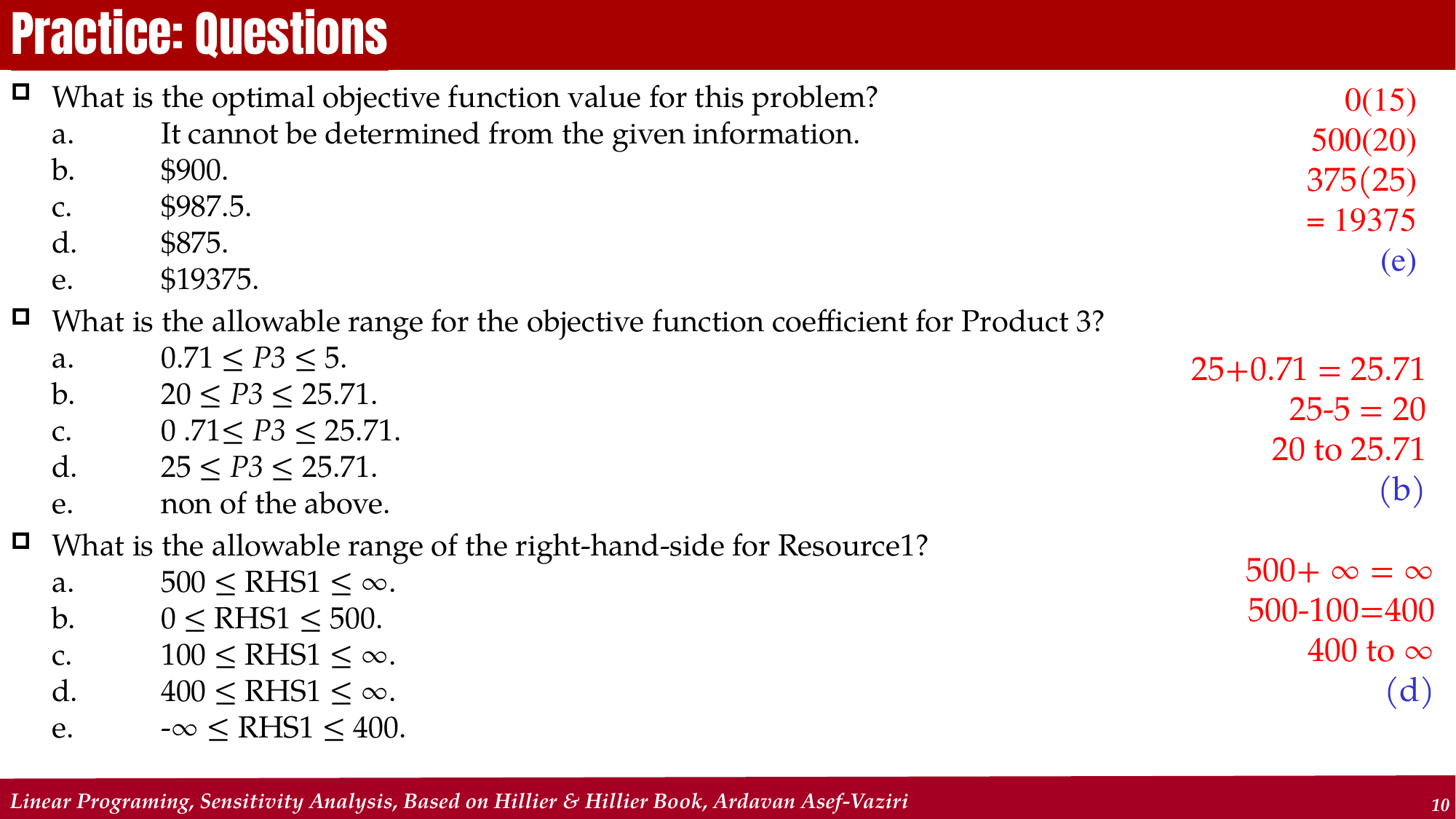

# Practice: Questions
What is the optimal objective function value for this problem?
a.	It cannot be determined from the given information.
b.	$900.
c.	$987.5.
d.	$875.
e.	$19375.
What is the allowable range for the objective function coefficient for Product 3?
a.	0.71 ≤ P3 ≤ 5.
b.	20 ≤ P3 ≤ 25.71.
c. 	0 .71≤ P3 ≤ 25.71.
d.	25 ≤ P3 ≤ 25.71.
e.	non of the above.
What is the allowable range of the right-hand-side for Resource1?
a.	500 ≤ RHS1 ≤ ∞.
b.	0 ≤ RHS1 ≤ 500.
c.	100 ≤ RHS1 ≤ ∞.
d.	400 ≤ RHS1 ≤ ∞.
e.	-∞ ≤ RHS1 ≤ 400.
0(15)
500(20)
375(25)
= 19375
(e)
25+0.71 = 25.71
25-5 = 20
20 to 25.71
(b)
500+ ∞ = ∞
500-100=400
400 to ∞
(d)